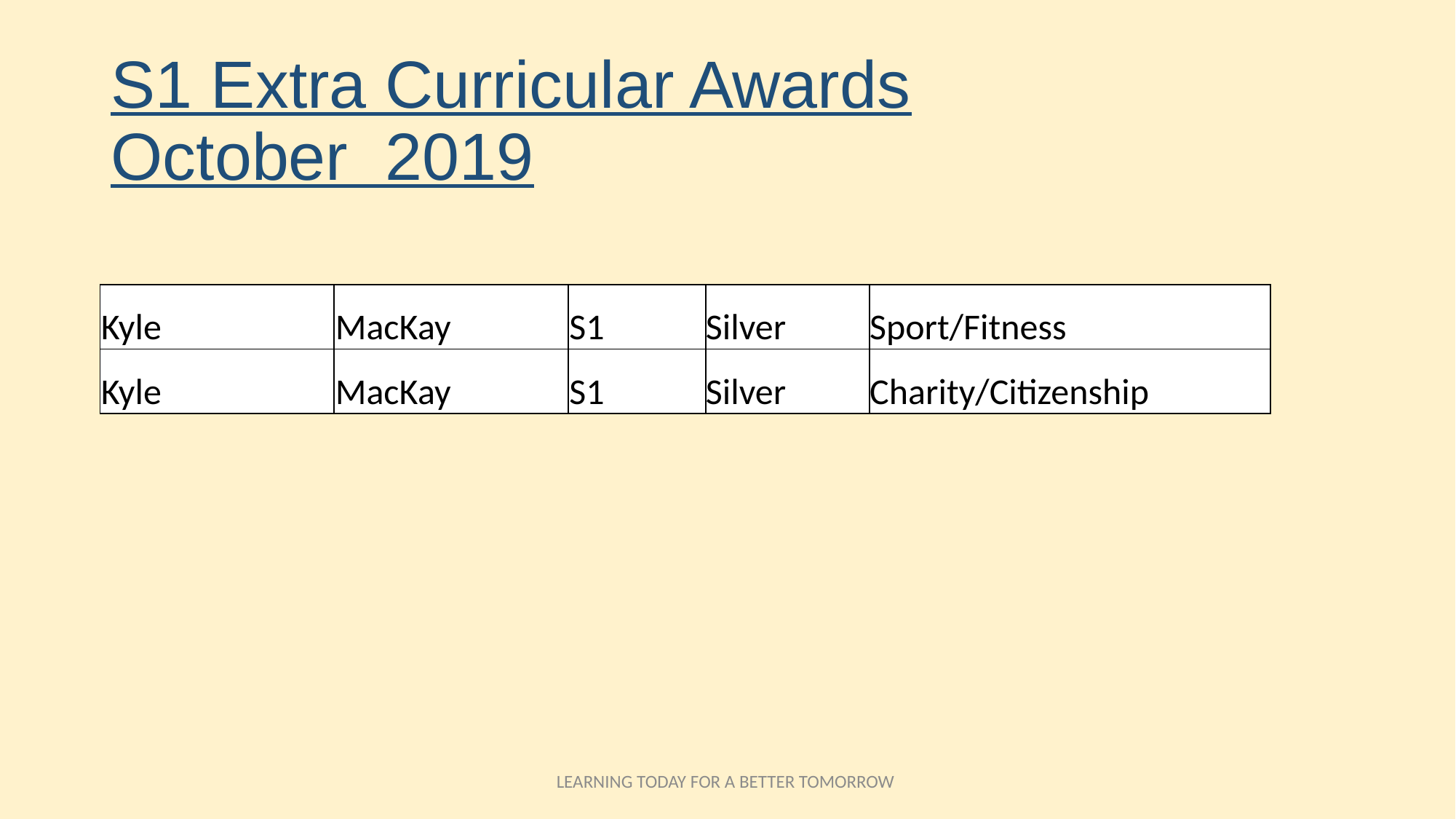

# S1 Extra Curricular Awards October  2019

| Kyle | MacKay | S1 | Silver | Sport/Fitness |
| --- | --- | --- | --- | --- |
| Kyle | MacKay | S1 | Silver | Charity/Citizenship |
LEARNING TODAY FOR A BETTER TOMORROW